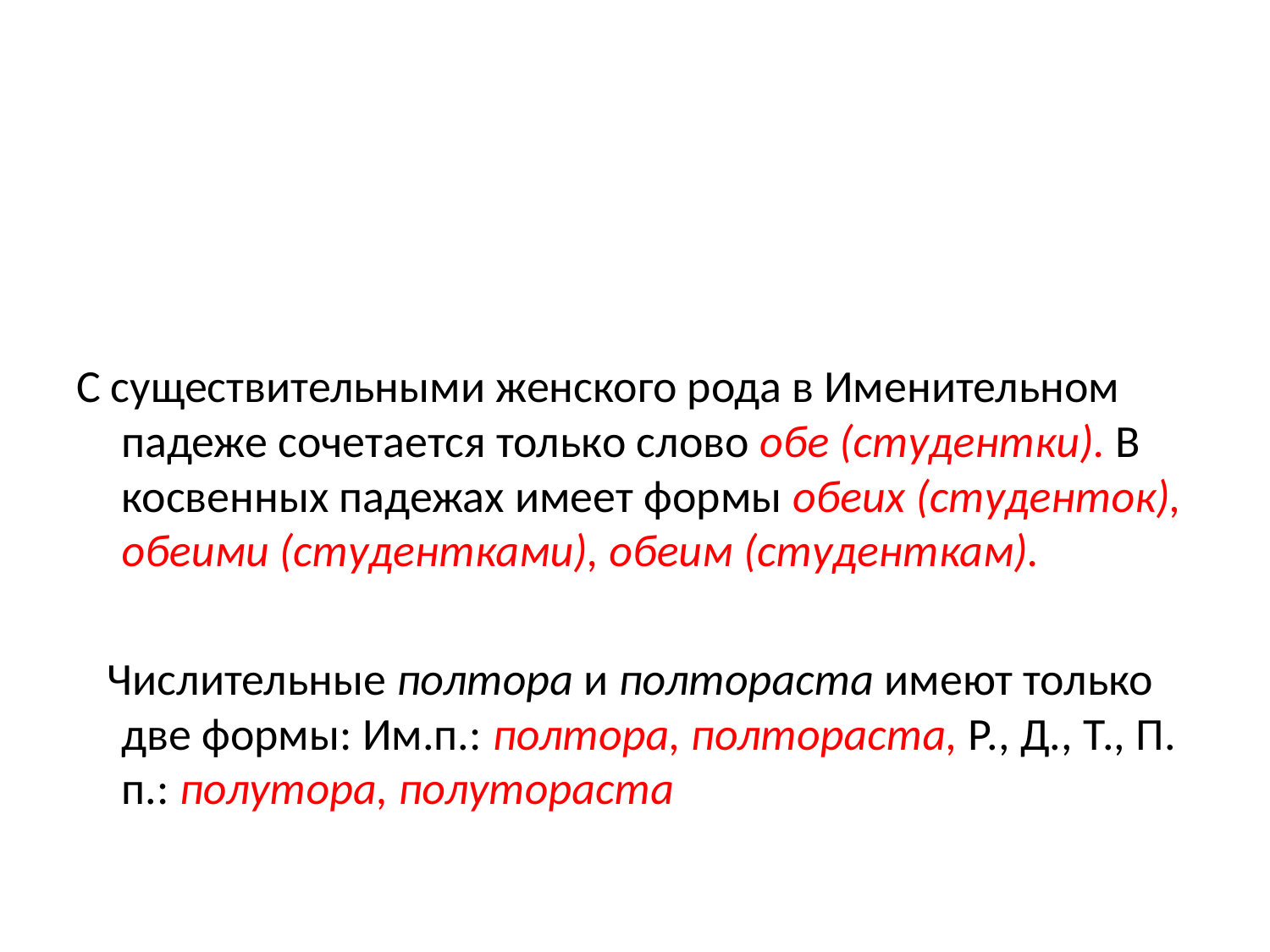

#

С существительными женского рода в Именительном падеже сочетается только слово обе (студентки). В косвенных падежах имеет формы обеих (студенток), обеими (студентками), обеим (студенткам).

   Числительные полтора и полтораста имеют только две формы: Им.п.: полтора, полтораста, Р., Д., Т., П. п.: полутора, полутораста